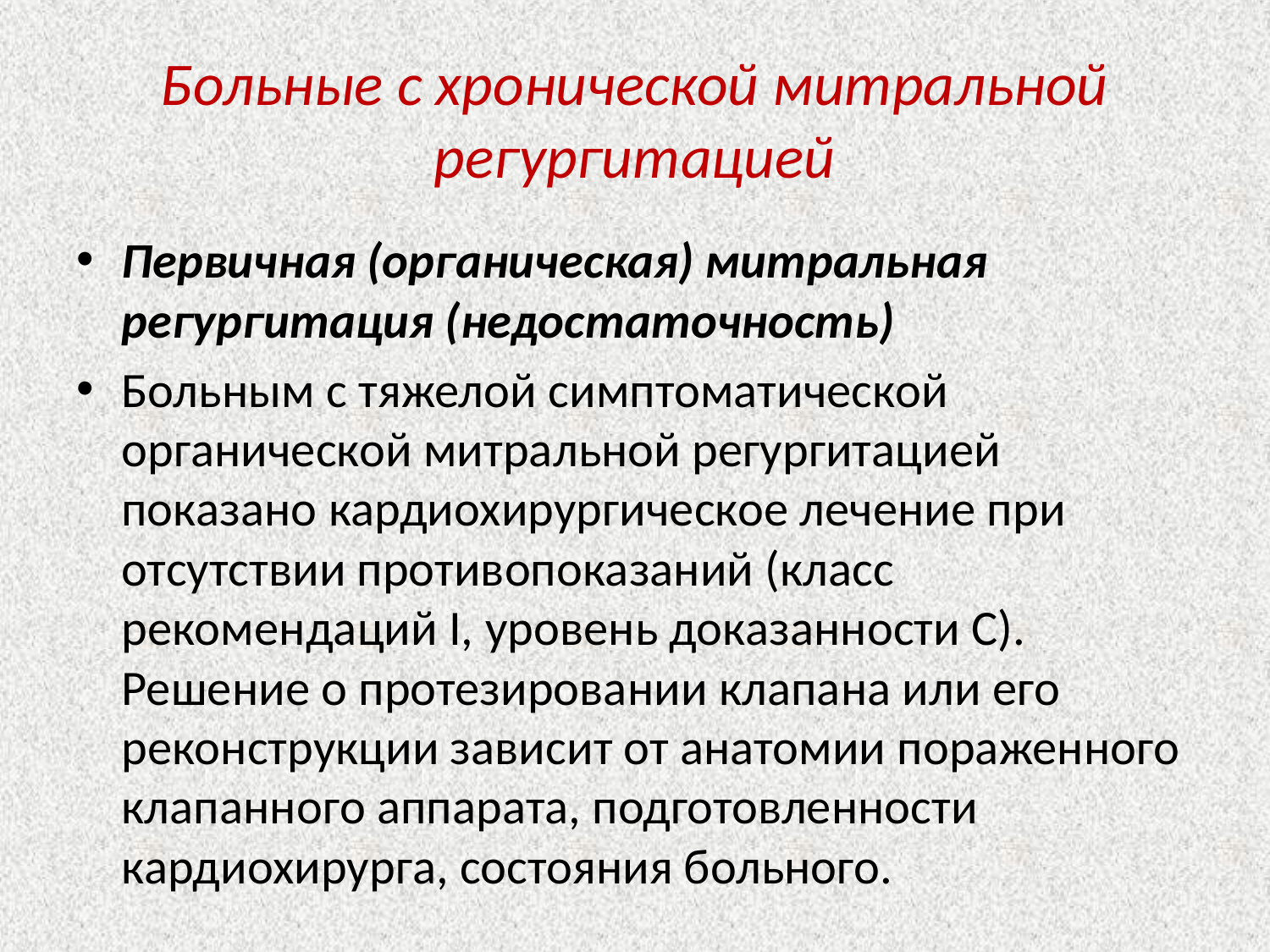

# Больные с хронической митральной регургитацией
Первичная (органическая) митральная регургитация (недостаточность)
Больным с тяжелой симптоматической органической митральной регургитацией показано кардиохирургическое лечение при отсутствии противопоказаний (класс рекомендаций I, уровень доказанности С). Решение о протезировании клапана или его реконструкции зависит от анатомии пораженного клапанного аппарата, подготовленности кардиохирурга, состояния больного.